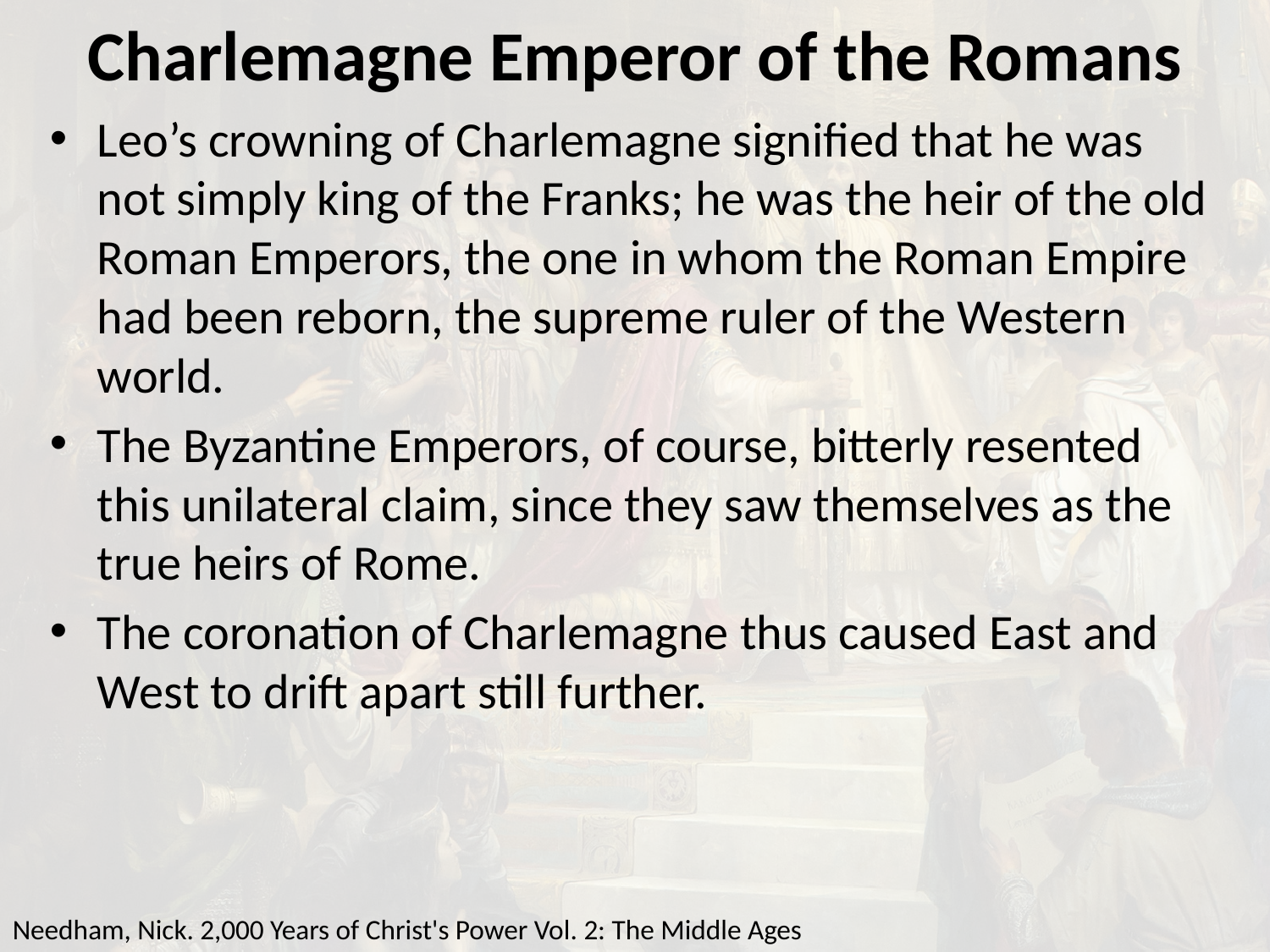

# Charlemagne Emperor of the Romans
Leo’s crowning of Charlemagne signified that he was not simply king of the Franks; he was the heir of the old Roman Emperors, the one in whom the Roman Empire had been reborn, the supreme ruler of the Western world.
The Byzantine Emperors, of course, bitterly resented this unilateral claim, since they saw themselves as the true heirs of Rome.
The coronation of Charlemagne thus caused East and West to drift apart still further.
Needham, Nick. 2,000 Years of Christ's Power Vol. 2: The Middle Ages